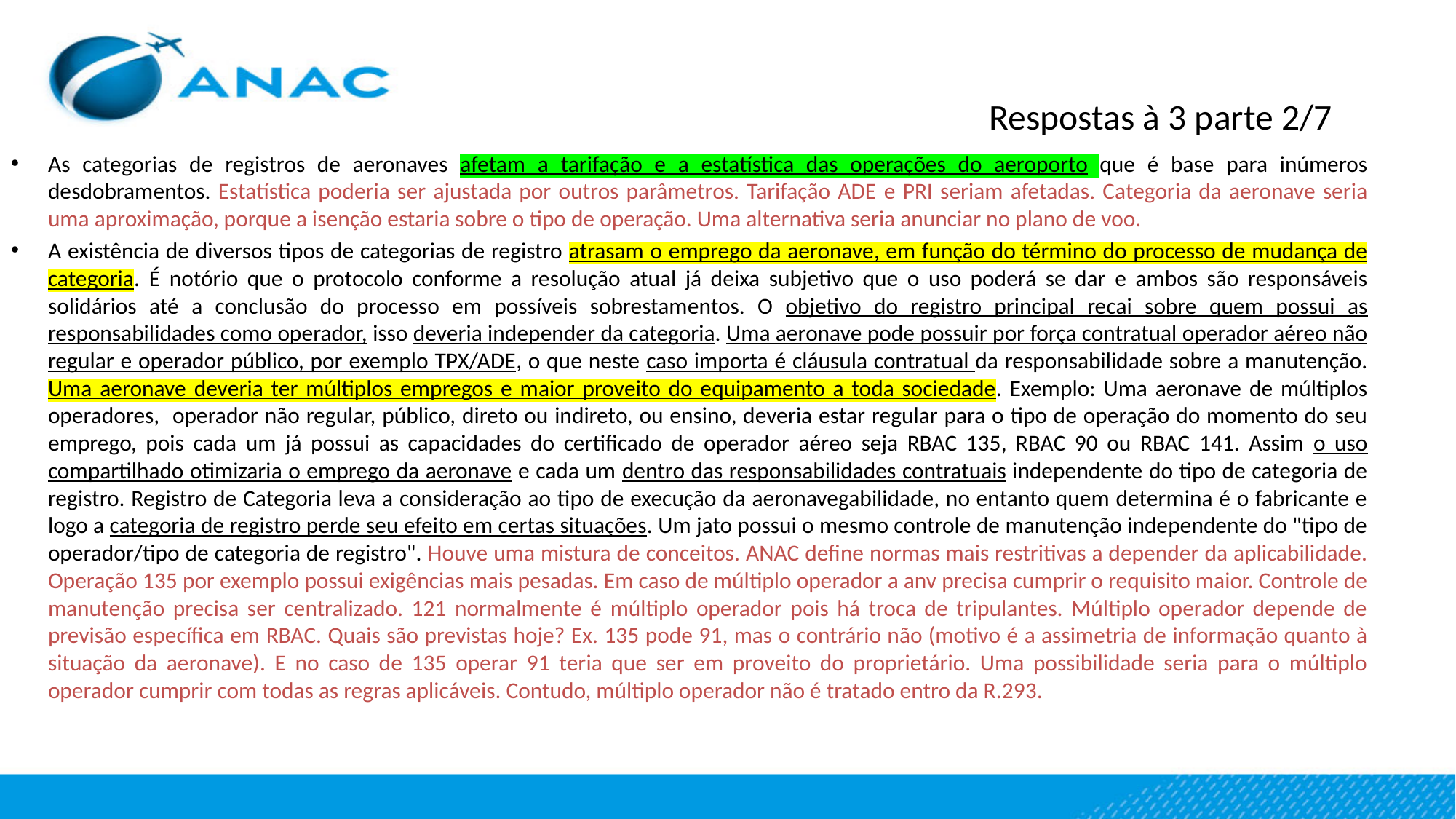

Respostas à 3 parte 2/7
As categorias de registros de aeronaves afetam a tarifação e a estatística das operações do aeroporto que é base para inúmeros desdobramentos. Estatística poderia ser ajustada por outros parâmetros. Tarifação ADE e PRI seriam afetadas. Categoria da aeronave seria uma aproximação, porque a isenção estaria sobre o tipo de operação. Uma alternativa seria anunciar no plano de voo.
A existência de diversos tipos de categorias de registro atrasam o emprego da aeronave, em função do término do processo de mudança de categoria. É notório que o protocolo conforme a resolução atual já deixa subjetivo que o uso poderá se dar e ambos são responsáveis solidários até a conclusão do processo em possíveis sobrestamentos. O objetivo do registro principal recai sobre quem possui as responsabilidades como operador, isso deveria independer da categoria. Uma aeronave pode possuir por força contratual operador aéreo não regular e operador público, por exemplo TPX/ADE, o que neste caso importa é cláusula contratual da responsabilidade sobre a manutenção. Uma aeronave deveria ter múltiplos empregos e maior proveito do equipamento a toda sociedade. Exemplo: Uma aeronave de múltiplos operadores,  operador não regular, público, direto ou indireto, ou ensino, deveria estar regular para o tipo de operação do momento do seu emprego, pois cada um já possui as capacidades do certificado de operador aéreo seja RBAC 135, RBAC 90 ou RBAC 141. Assim o uso compartilhado otimizaria o emprego da aeronave e cada um dentro das responsabilidades contratuais independente do tipo de categoria de registro. Registro de Categoria leva a consideração ao tipo de execução da aeronavegabilidade, no entanto quem determina é o fabricante e logo a categoria de registro perde seu efeito em certas situações. Um jato possui o mesmo controle de manutenção independente do "tipo de operador/tipo de categoria de registro". Houve uma mistura de conceitos. ANAC define normas mais restritivas a depender da aplicabilidade. Operação 135 por exemplo possui exigências mais pesadas. Em caso de múltiplo operador a anv precisa cumprir o requisito maior. Controle de manutenção precisa ser centralizado. 121 normalmente é múltiplo operador pois há troca de tripulantes. Múltiplo operador depende de previsão específica em RBAC. Quais são previstas hoje? Ex. 135 pode 91, mas o contrário não (motivo é a assimetria de informação quanto à situação da aeronave). E no caso de 135 operar 91 teria que ser em proveito do proprietário. Uma possibilidade seria para o múltiplo operador cumprir com todas as regras aplicáveis. Contudo, múltiplo operador não é tratado entro da R.293.